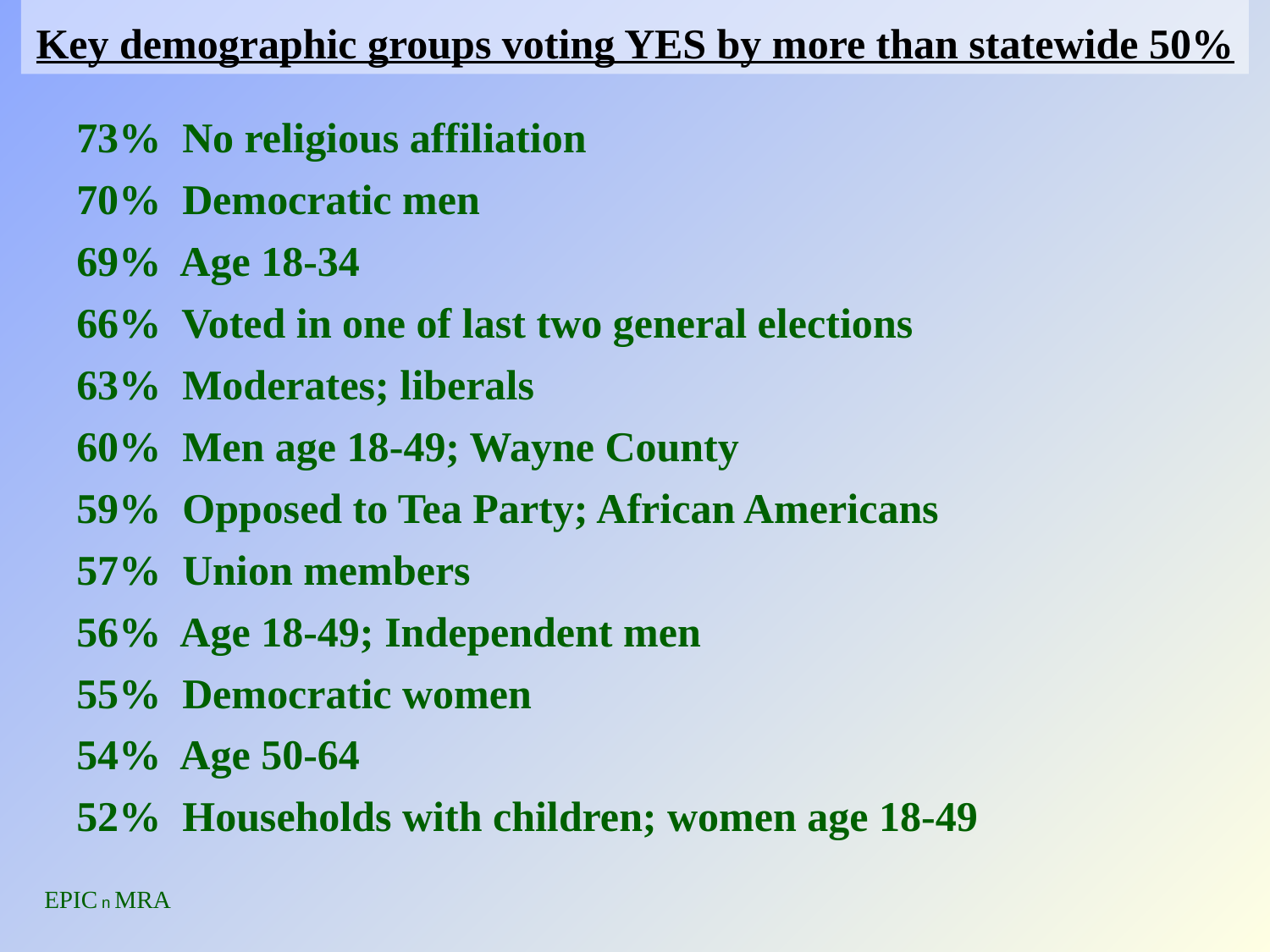

Key demographic groups voting YES by more than statewide 50%

	73%  No religious affiliation
	70%  Democratic men
	69%  Age 18-34
	66%  Voted in one of last two general elections
	63%  Moderates; liberals
	60%  Men age 18-49; Wayne County
	59%  Opposed to Tea Party; African Americans
	57%  Union members
	56%  Age 18-49; Independent men
	55%  Democratic women
	54%  Age 50-64
	52%  Households with children; women age 18-49